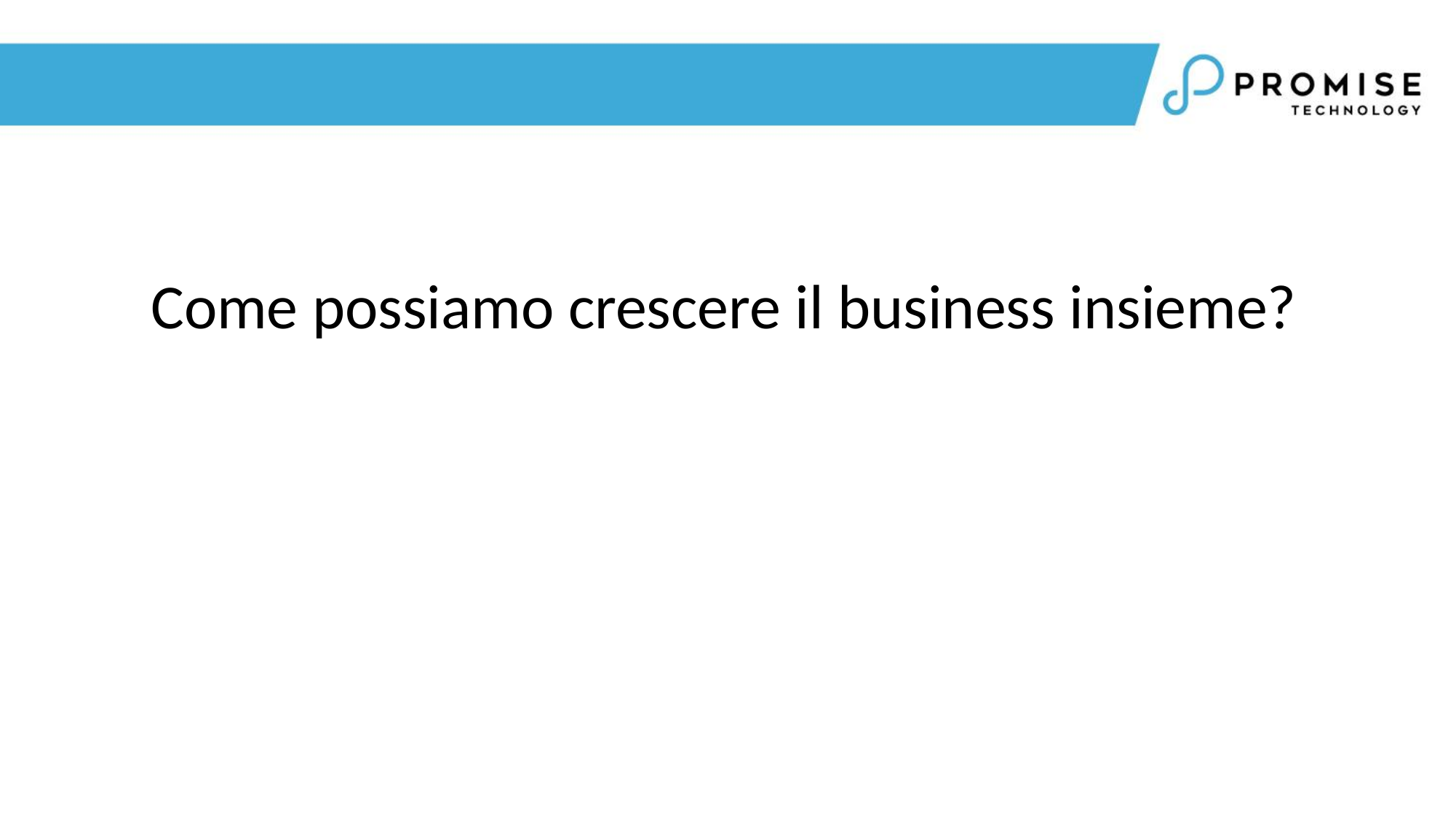

# Come possiamo crescere il business insieme?